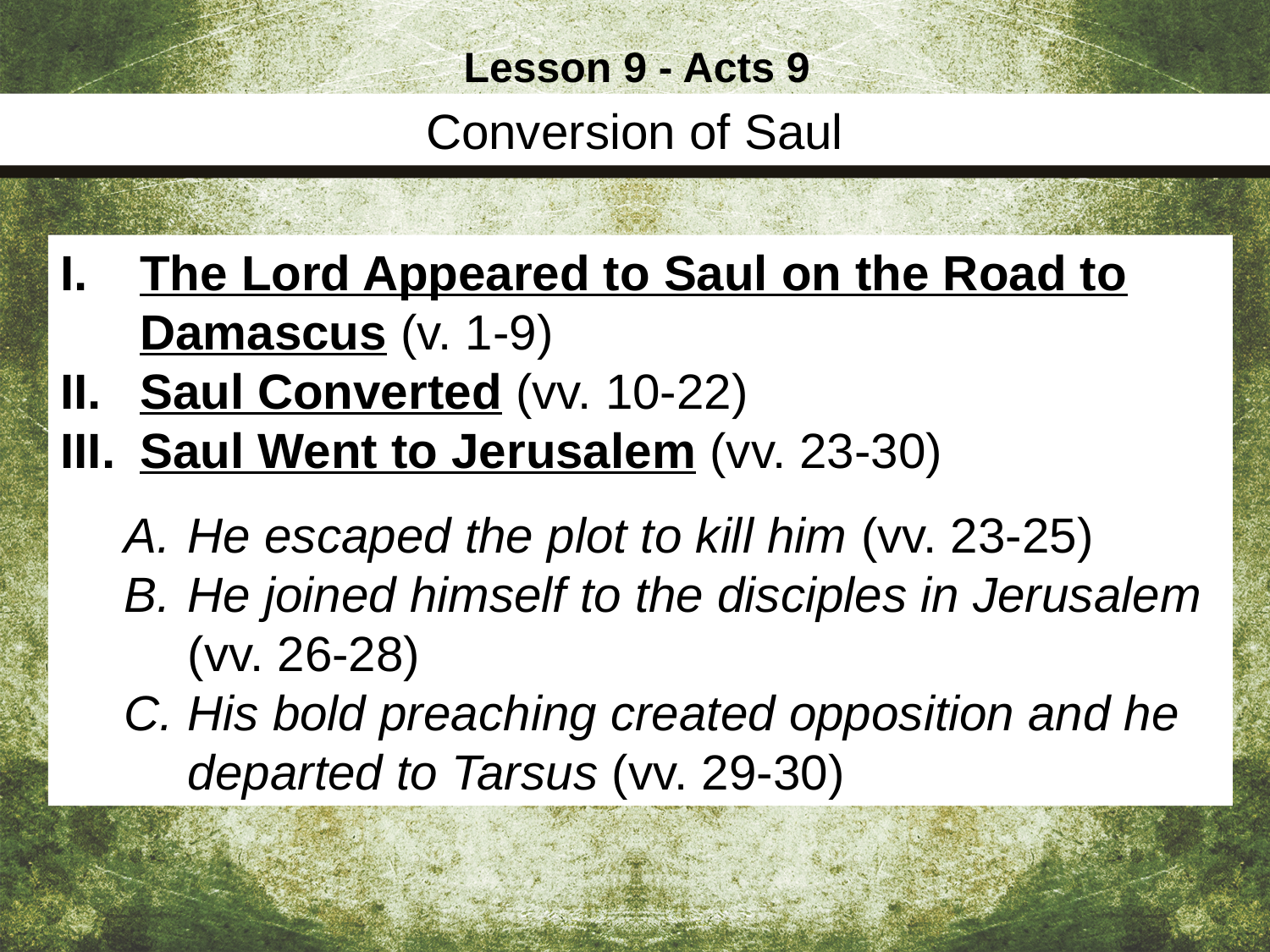

Lesson 9 - Acts 9
Conversion of Saul

The Lord Appeared to Saul on the Road to Damascus (v. 1-9)
Saul Converted (vv. 10-22)
Saul Went to Jerusalem (vv. 23-30)

He escaped the plot to kill him (vv. 23-25)
He joined himself to the disciples in Jerusalem (vv. 26-28)
His bold preaching created opposition and he departed to Tarsus (vv. 29-30)